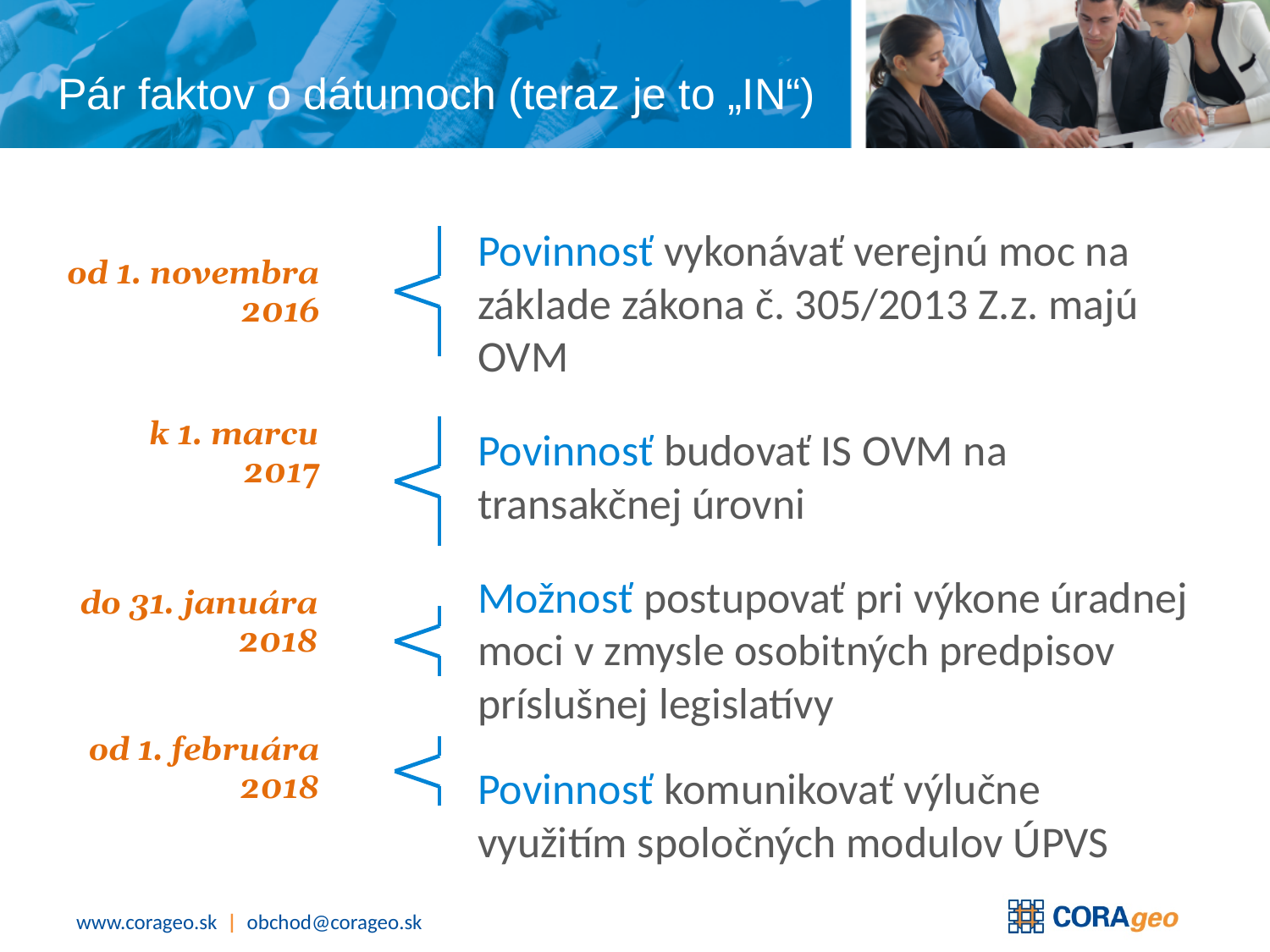

# Pár faktov o dátumoch (teraz je to „IN“)
Povinnosť vykonávať verejnú moc na základe zákona č. 305/2013 Z.z. majú OVM
Povinnosť budovať IS OVM na transakčnej úrovni
Možnosť postupovať pri výkone úradnej moci v zmysle osobitných predpisov príslušnej legislatívy
Povinnosť komunikovať výlučne využitím spoločných modulov ÚPVS
od 1. novembra 2016
k 1. marcu
2017
 do 31. januára 2018
od 1. februára 2018
www.corageo.sk  |  obchod@corageo.sk